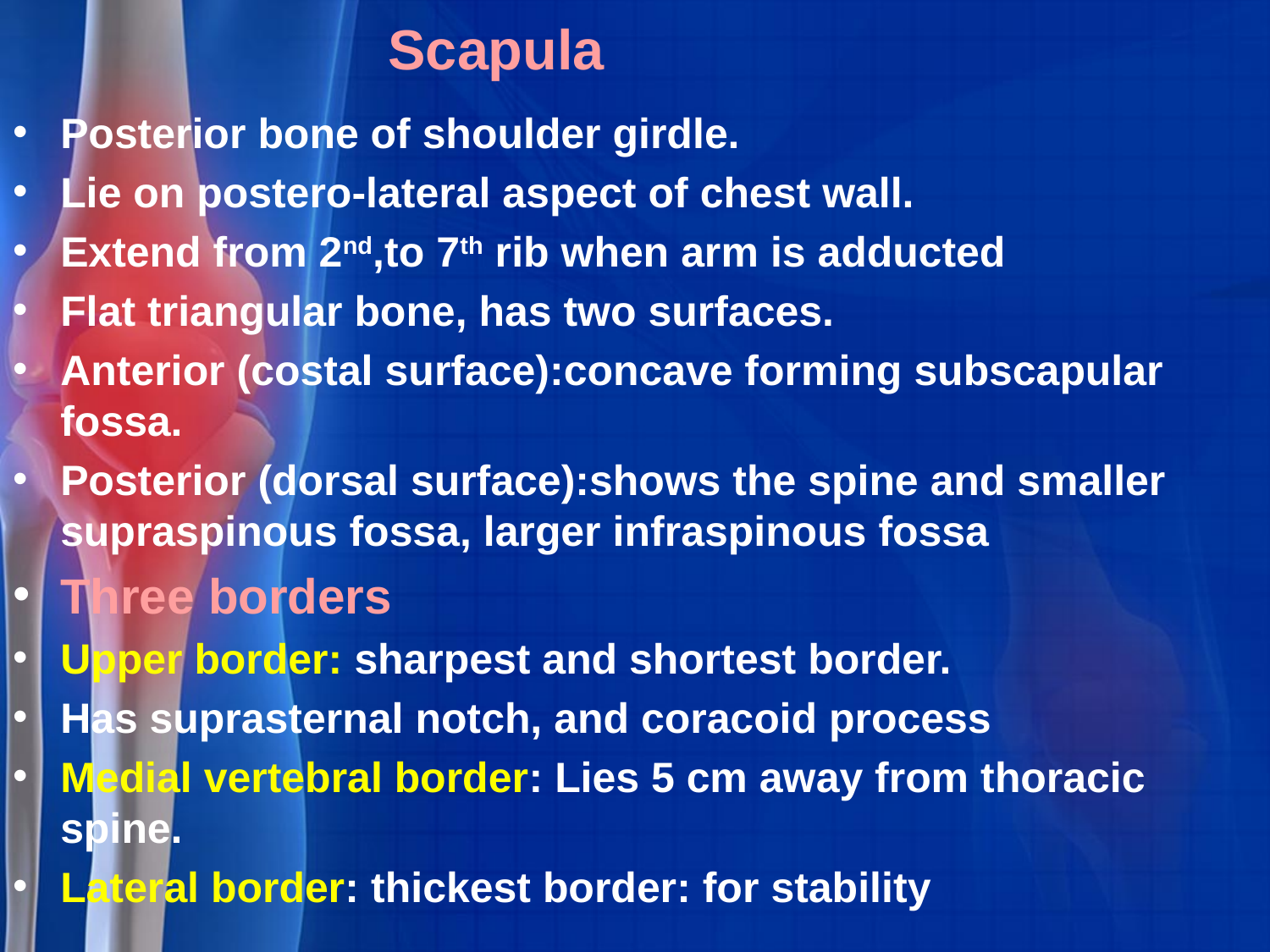

# Scapula
Posterior bone of shoulder girdle.
Lie on postero-lateral aspect of chest wall.
Extend from 2nd,to 7th rib when arm is adducted
Flat triangular bone, has two surfaces.
Anterior (costal surface):concave forming subscapular fossa.
Posterior (dorsal surface):shows the spine and smaller supraspinous fossa, larger infraspinous fossa
Three borders
Upper border: sharpest and shortest border.
Has suprasternal notch, and coracoid process
Medial vertebral border: Lies 5 cm away from thoracic spine.
Lateral border: thickest border: for stability